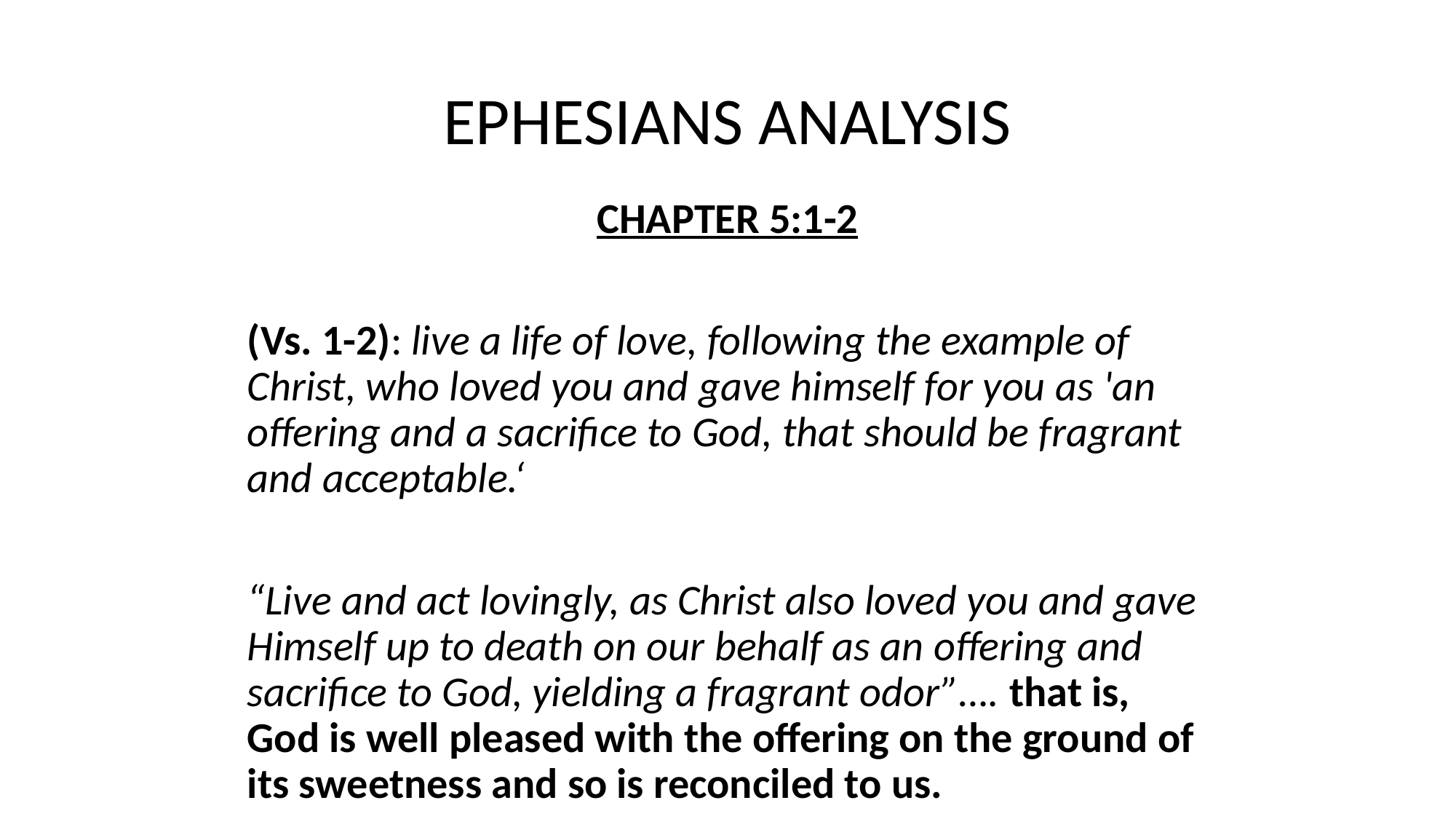

# EPHESIANS ANALYSIS
CHAPTER 5:1-2

(Vs. 1-2): live a life of love, following the example of Christ, who loved you and gave himself for you as 'an offering and a sacrifice to God, that should be fragrant and acceptable.‘

“Live and act lovingly, as Christ also loved you and gave Himself up to death on our behalf as an offering and sacrifice to God, yielding a fragrant odor”…. that is, God is well pleased with the offering on the ground of its sweetness and so is reconciled to us.